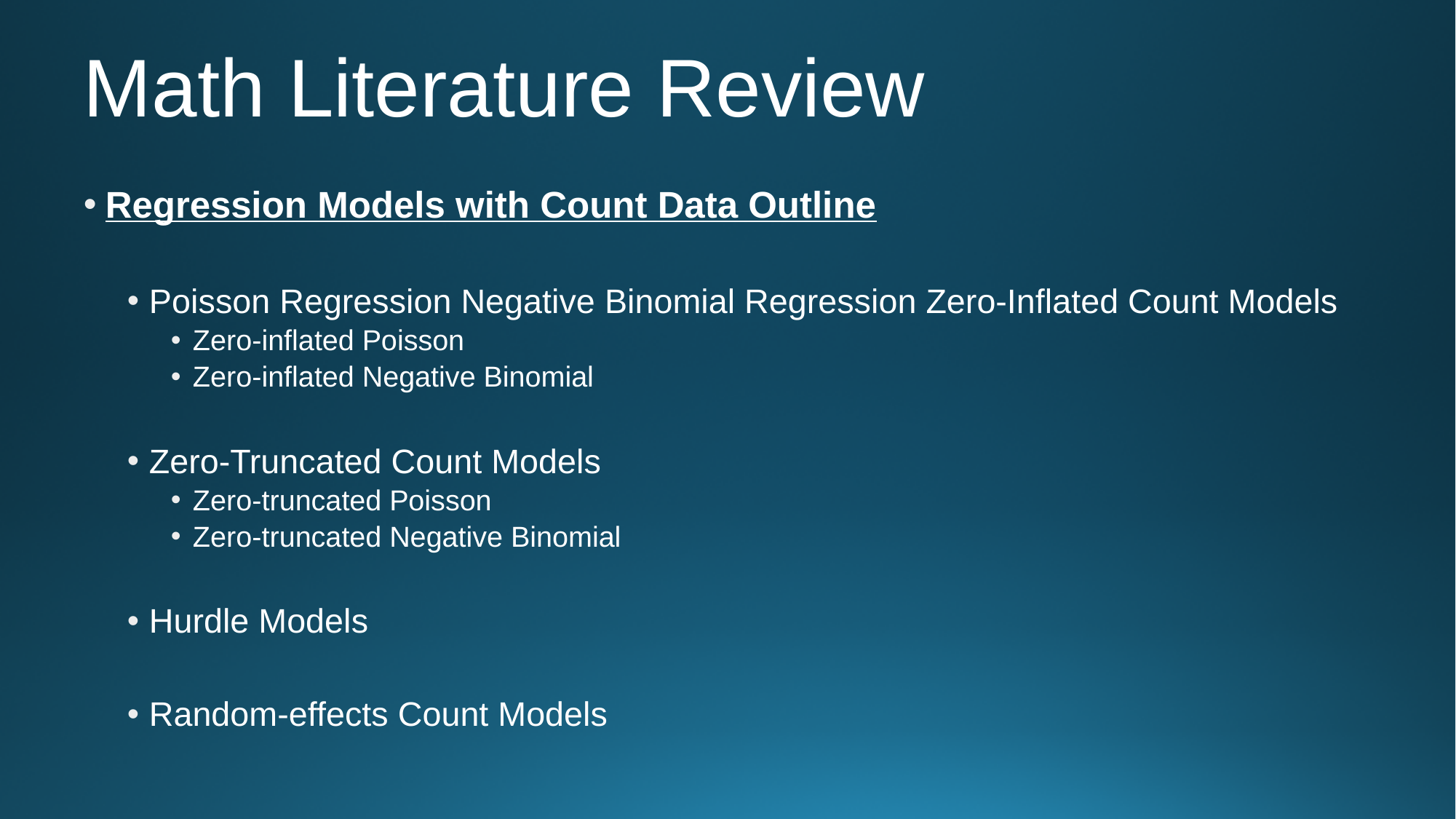

# Math Literature Review
Regression Models with Count Data Outline

Poisson Regression Negative Binomial Regression Zero-Inflated Count Models
Zero-inflated Poisson
Zero-inflated Negative Binomial

Zero-Truncated Count Models
Zero-truncated Poisson
Zero-truncated Negative Binomial

Hurdle Models

Random-effects Count Models